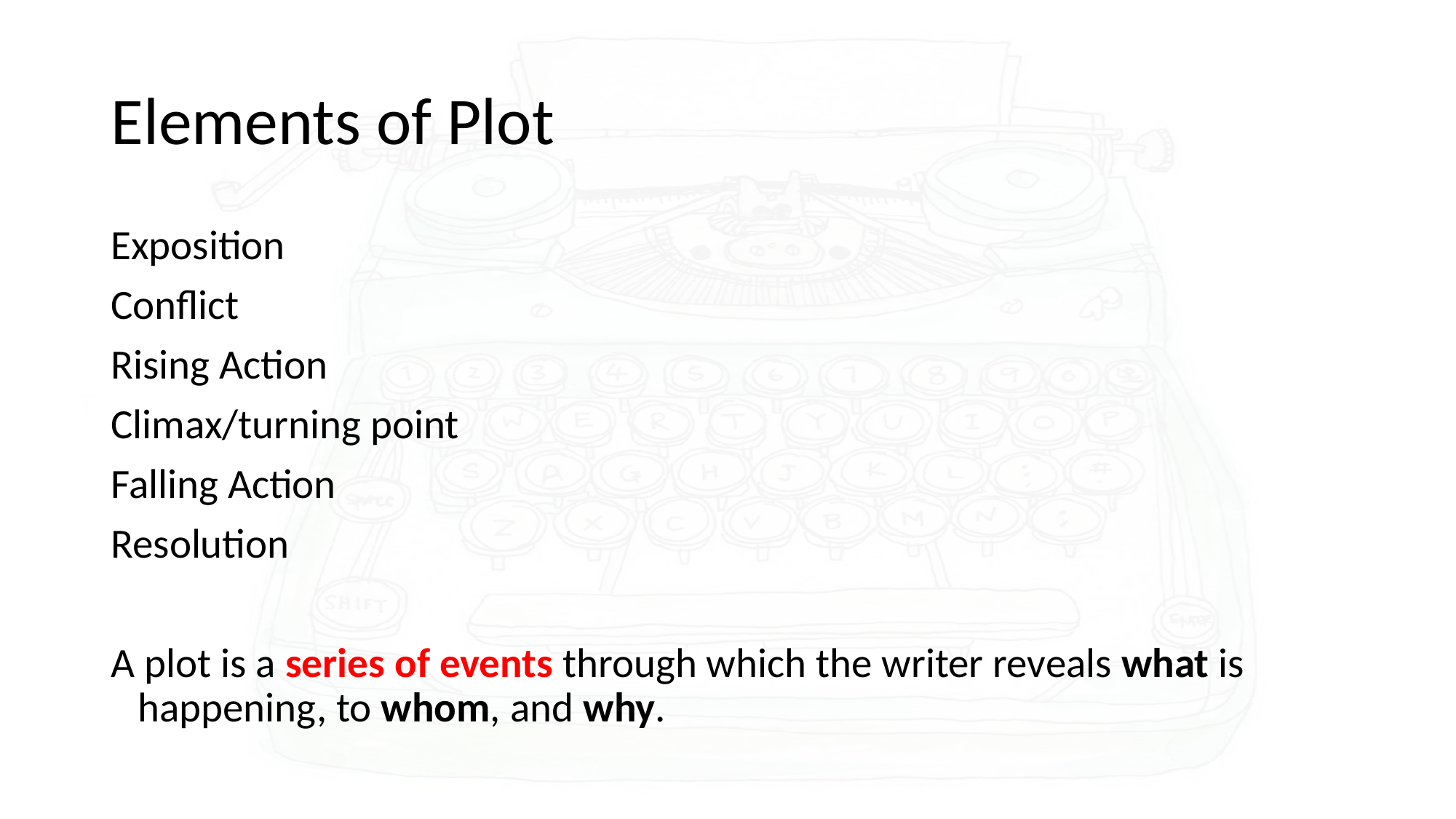

# Elements of Plot
Exposition
Conflict
Rising Action
Climax/turning point
Falling Action
Resolution

A plot is a series of events through which the writer reveals what is happening, to whom, and why.